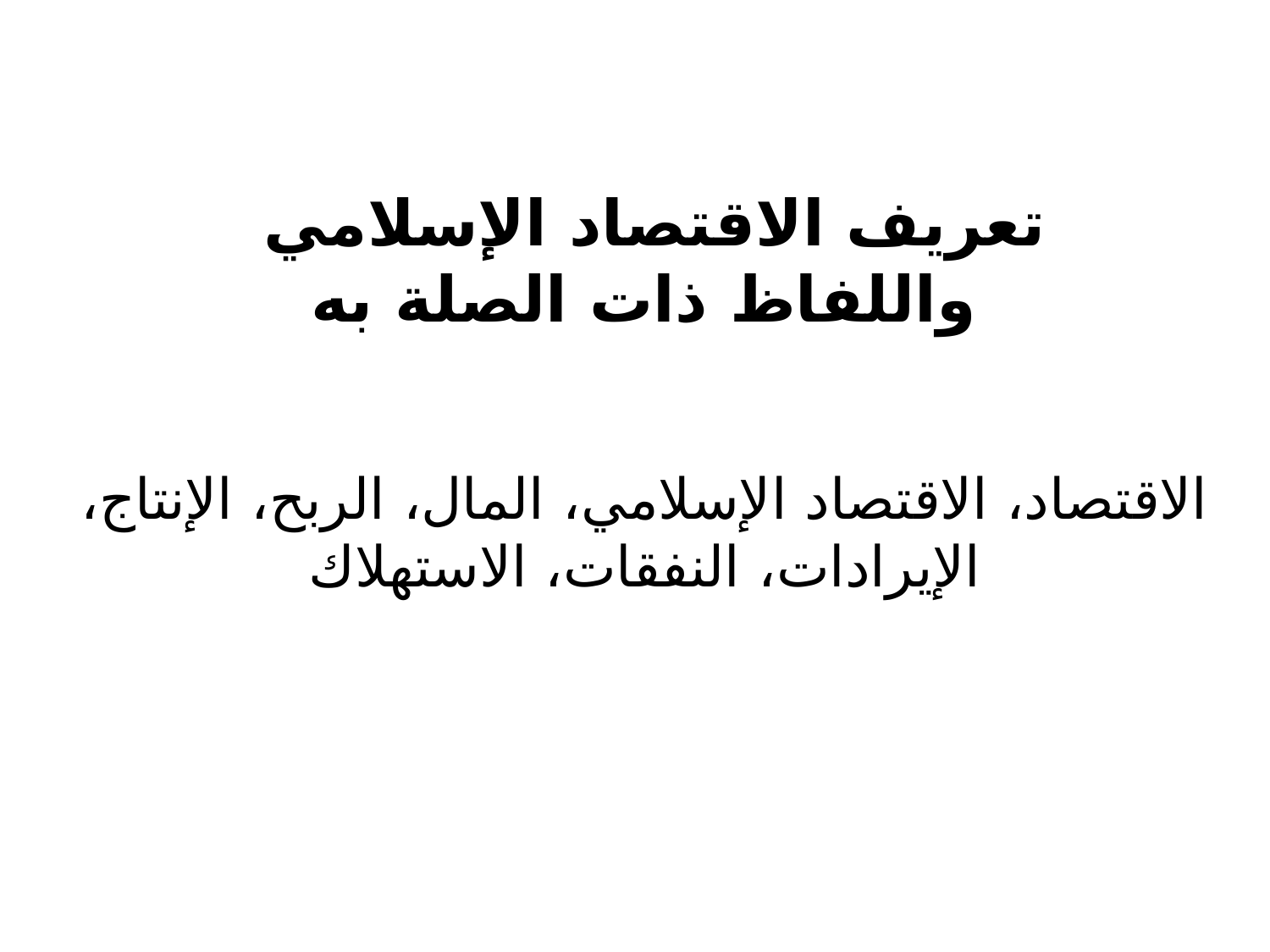

# تعريف الاقتصاد الإسلامي واللفاظ ذات الصلة به
الاقتصاد، الاقتصاد الإسلامي، المال، الربح، الإنتاج، الإيرادات، النفقات، الاستهلاك